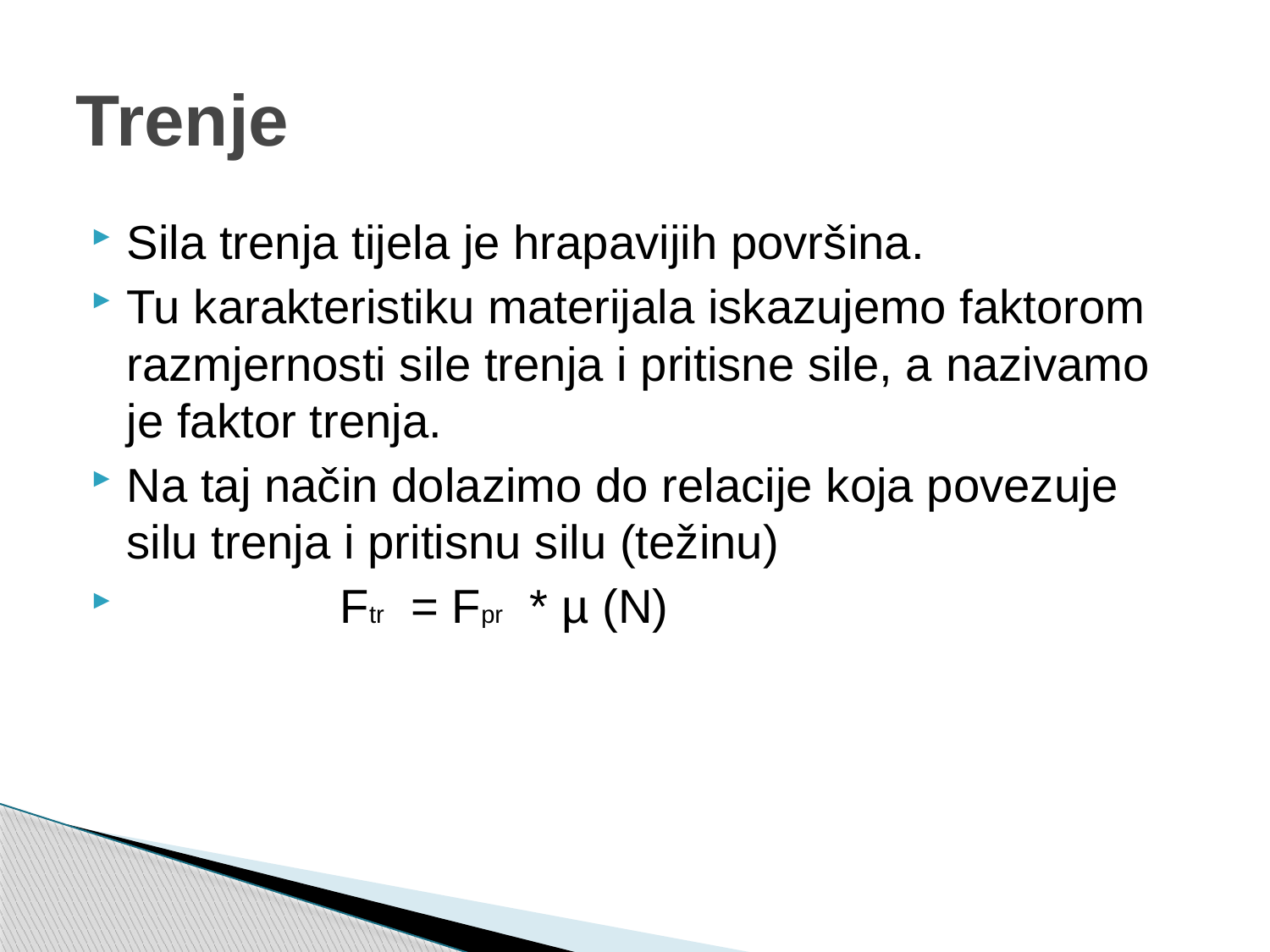

# Trenje
Sila trenja tijela je hrapavijih površina.
Tu karakteristiku materijala iskazujemo faktorom razmjernosti sile trenja i pritisne sile, a nazivamo je faktor trenja.
Na taj način dolazimo do relacije koja povezuje silu trenja i pritisnu silu (težinu)
                Ftr  = Fpr  * µ (N)